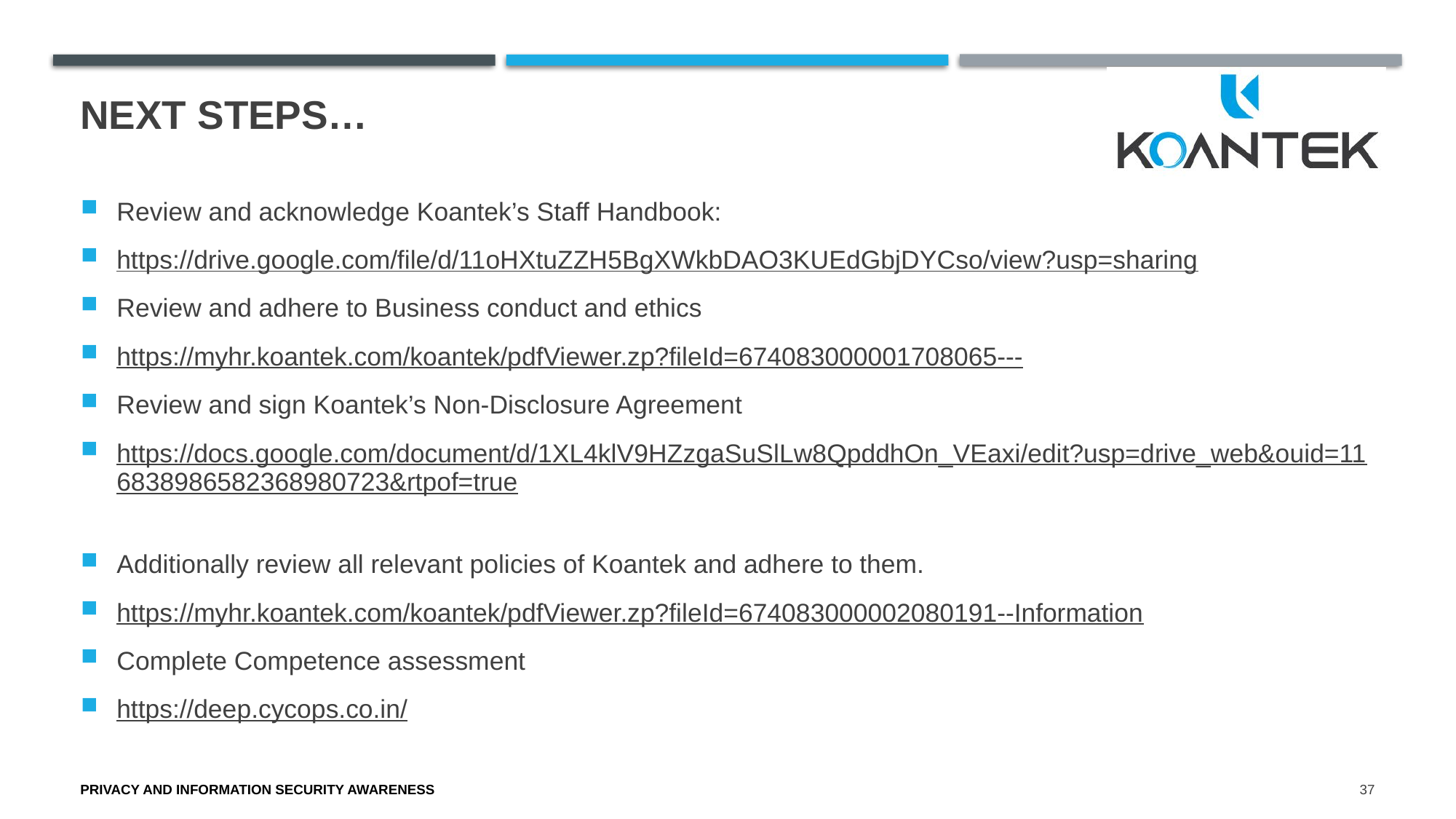

# Next steps…
Review and acknowledge Koantek’s Staff Handbook:
https://drive.google.com/file/d/11oHXtuZZH5BgXWkbDAO3KUEdGbjDYCso/view?usp=sharing
Review and adhere to Business conduct and ethics
https://myhr.koantek.com/koantek/pdfViewer.zp?fileId=674083000001708065---
Review and sign Koantek’s Non-Disclosure Agreement
https://docs.google.com/document/d/1XL4klV9HZzgaSuSlLw8QpddhOn_VEaxi/edit?usp=drive_web&ouid=116838986582368980723&rtpof=true
Additionally review all relevant policies of Koantek and adhere to them.
https://myhr.koantek.com/koantek/pdfViewer.zp?fileId=674083000002080191--Information
Complete Competence assessment
https://deep.cycops.co.in/

Privacy and Information Security Awareness
37